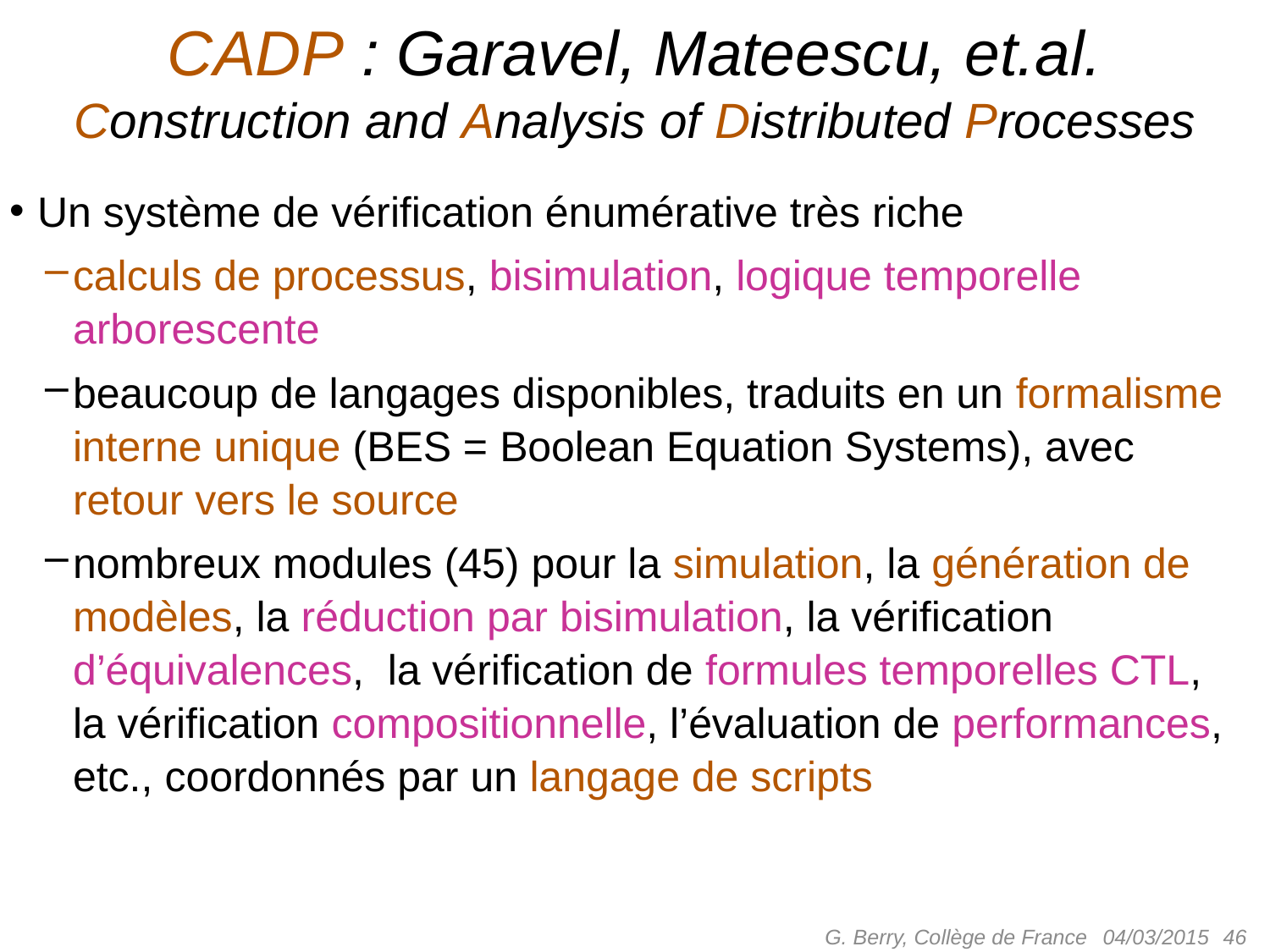

# CADP : Garavel, Mateescu, et.al. Construction and Analysis of Distributed Processes
Un système de vérification énumérative très riche
calculs de processus, bisimulation, logique temporelle arborescente
beaucoup de langages disponibles, traduits en un formalisme interne unique (BES = Boolean Equation Systems), avec retour vers le source
nombreux modules (45) pour la simulation, la génération de modèles, la réduction par bisimulation, la vérification d’équivalences,  la vérification de formules temporelles CTL, la vérification compositionnelle, l’évaluation de performances, etc., coordonnés par un langage de scripts
G. Berry, Collège de France
 46
04/03/2015